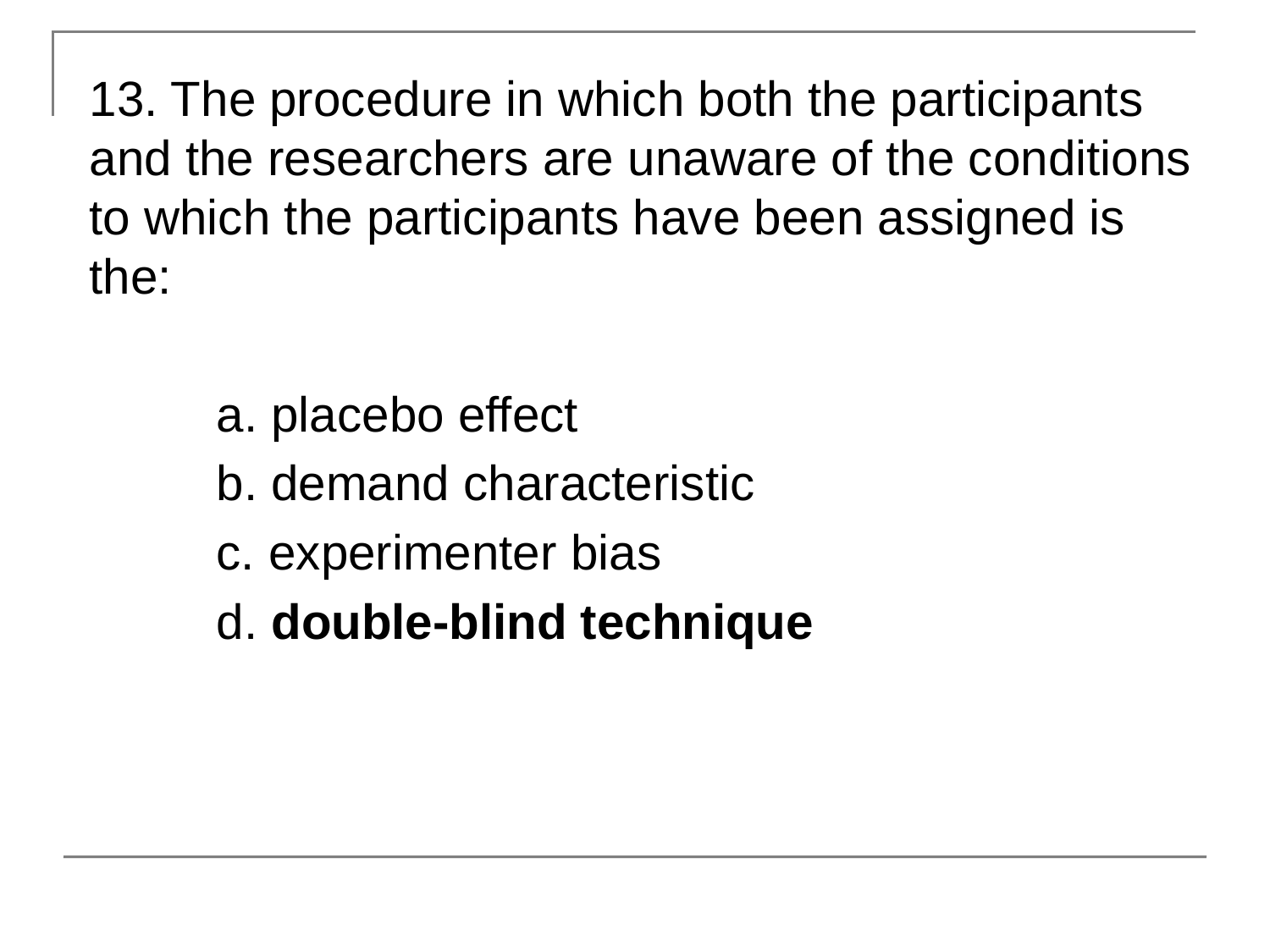

13. The procedure in which both the participants and the researchers are unaware of the conditions to which the participants have been assigned is the:

	a. placebo effect
	b. demand characteristic
	c. experimenter bias
	d. double-blind technique